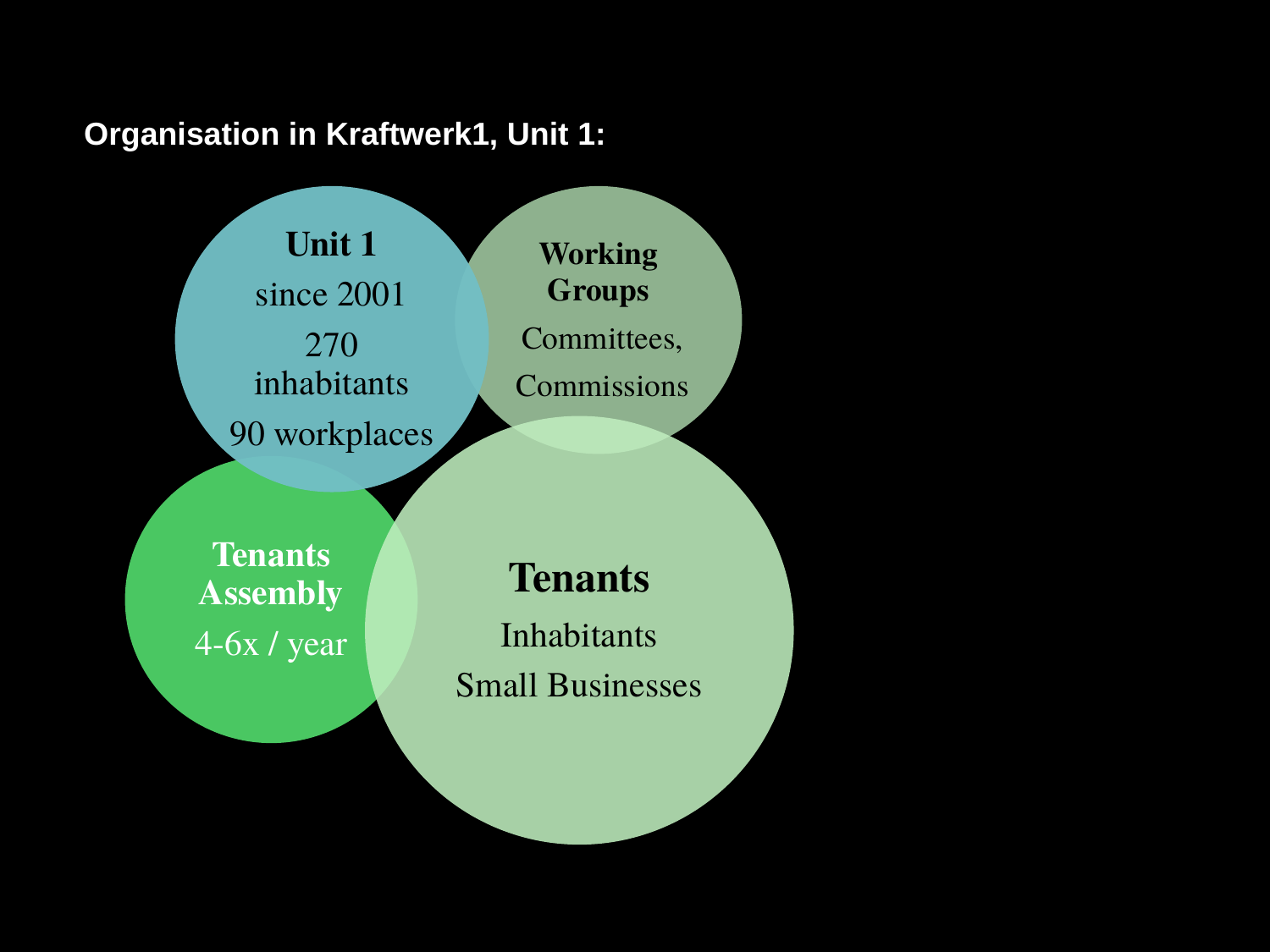

Organisation in Kraftwerk1, Unit 1:
Working
Groups
 Committees,
 Commissions
Tenants Assembly
4-6x / year
Tenants
Inhabitants
Small Businesses
Unit 1
since 2001
270 inhabitants
90 workplaces

inura